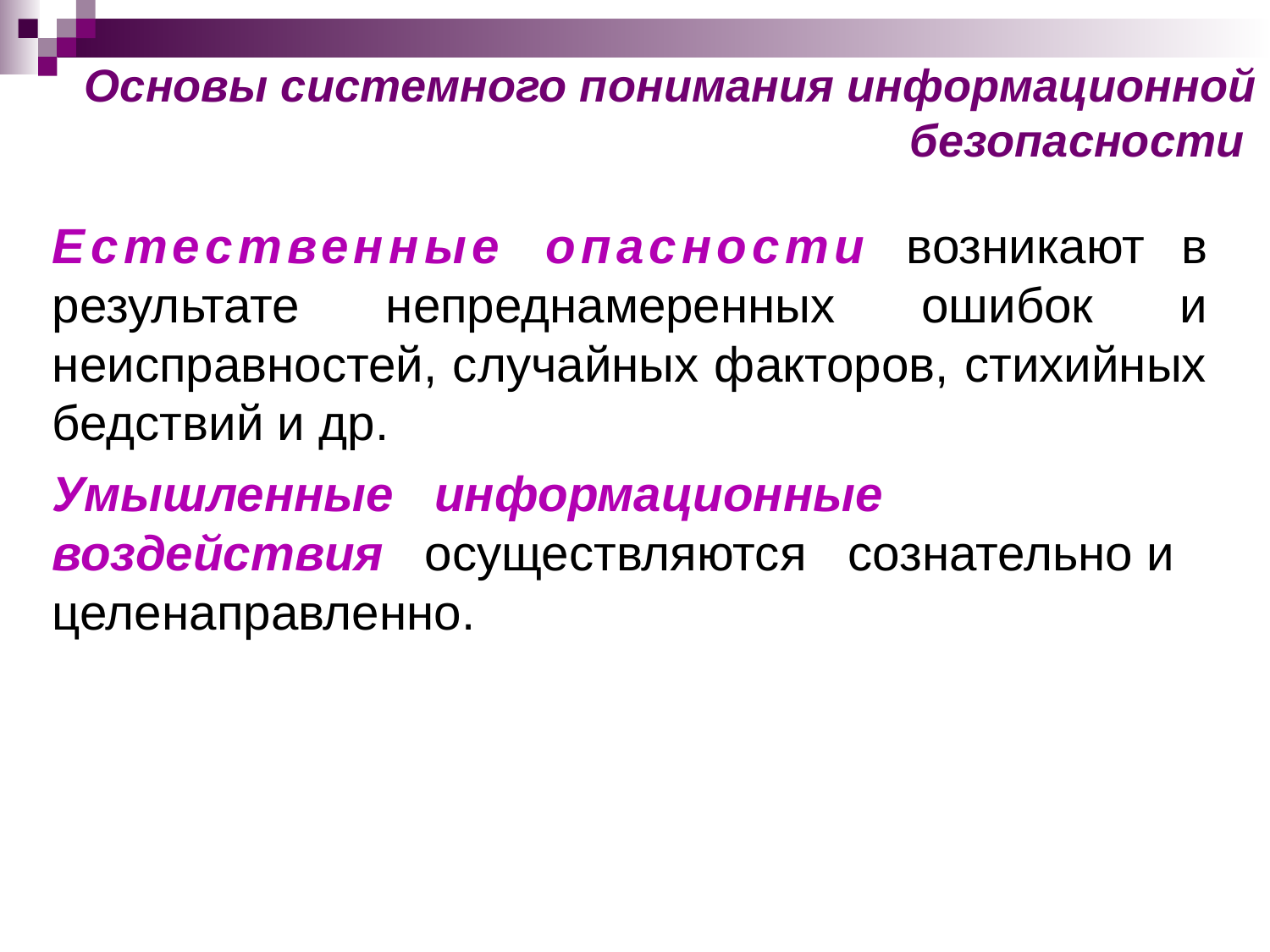

Основы системного понимания информационной безопасности
# Естественные опасности возникают в результате непреднамеренных ошибок и неисправностей, случайных факторов, стихийных бедствий и др.
Умышленные   информационные воздействия   осуществляются   сознательно и целенаправленно.